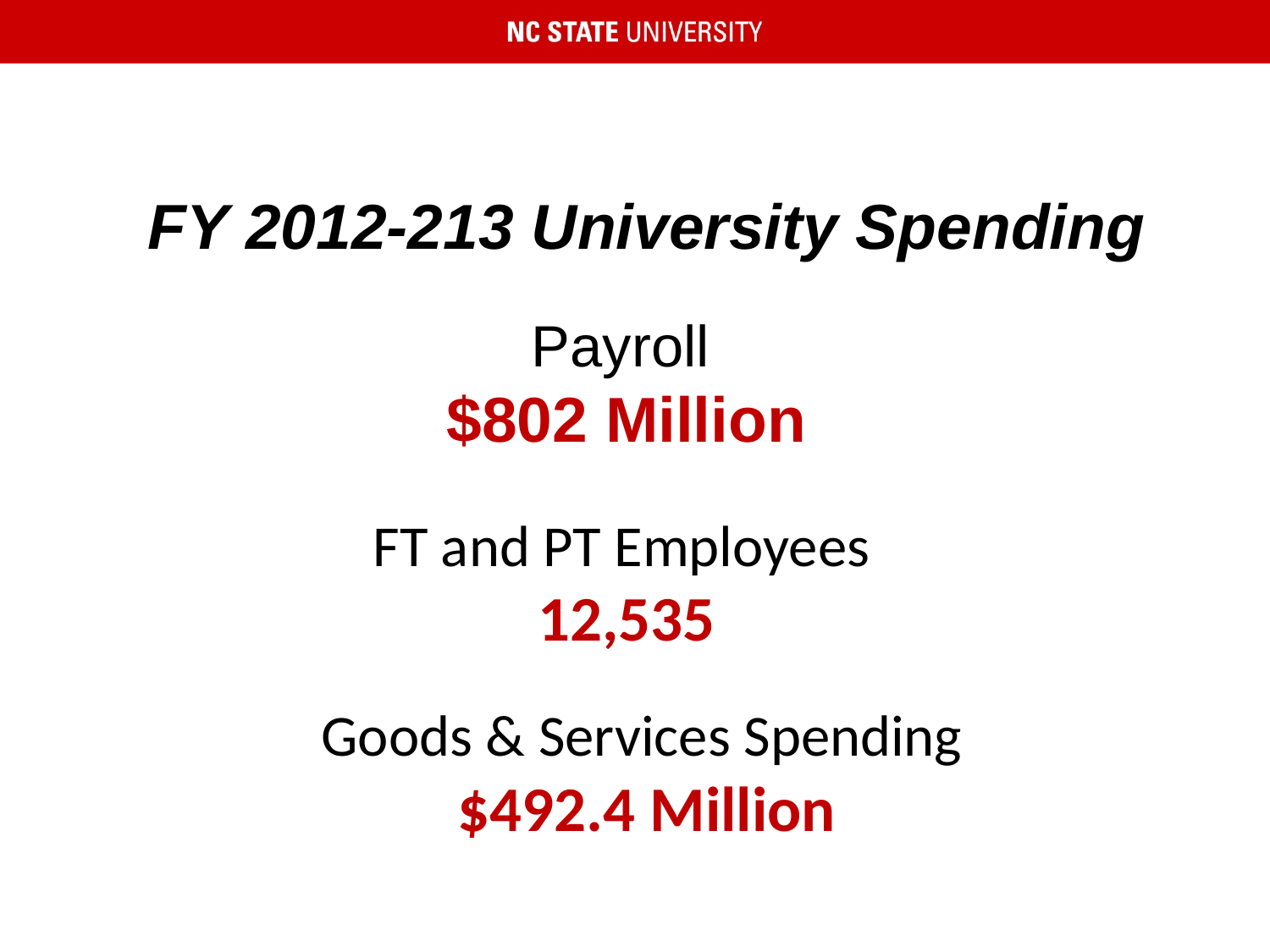

FY 2012-213 University Spending
Payroll
$802 Million
FT and PT Employees
12,535

Goods & Services Spending
$492.4 Million